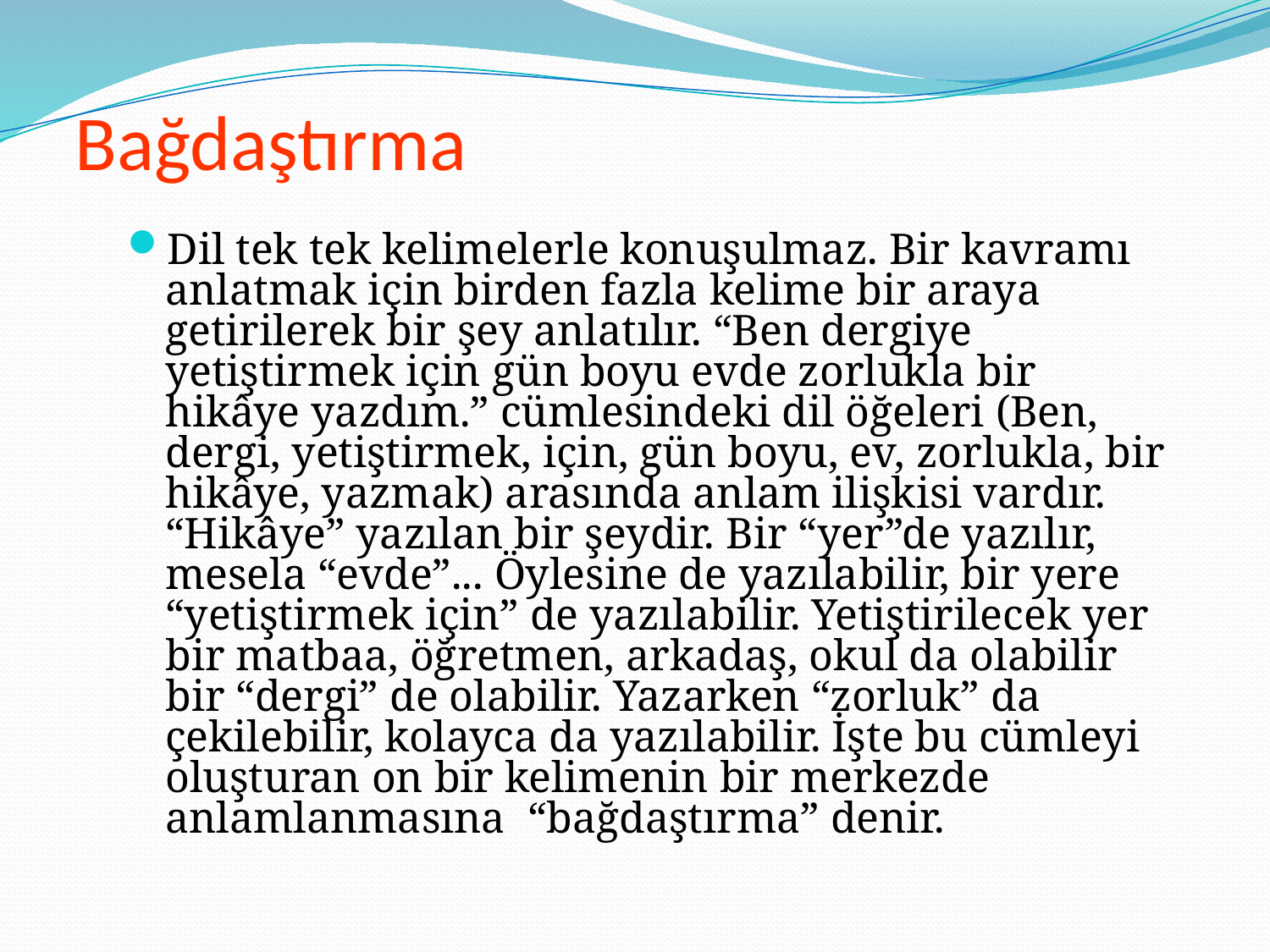

# Bağdaştırma
Dil tek tek kelimelerle konuşulmaz. Bir kavramı anlatmak için birden fazla kelime bir araya getirilerek bir şey anlatılır. “Ben dergiye yetiştirmek için gün boyu evde zorlukla bir hikâye yazdım.” cümlesindeki dil öğeleri (Ben, dergi, yetiştirmek, için, gün boyu, ev, zorlukla, bir hikâye, yazmak) arasında anlam ilişkisi vardır. “Hikâye” yazılan bir şeydir. Bir “yer”de yazılır, mesela “evde”... Öylesine de yazılabilir, bir yere “yetiştirmek için” de yazılabilir. Yetiştirilecek yer bir matbaa, öğretmen, arkadaş, okul da olabilir bir “dergi” de olabilir. Yazarken “zorluk” da çekilebilir, kolayca da yazılabilir. İşte bu cümleyi oluşturan on bir kelimenin bir merkezde anlamlanmasına  “bağdaştırma” denir.